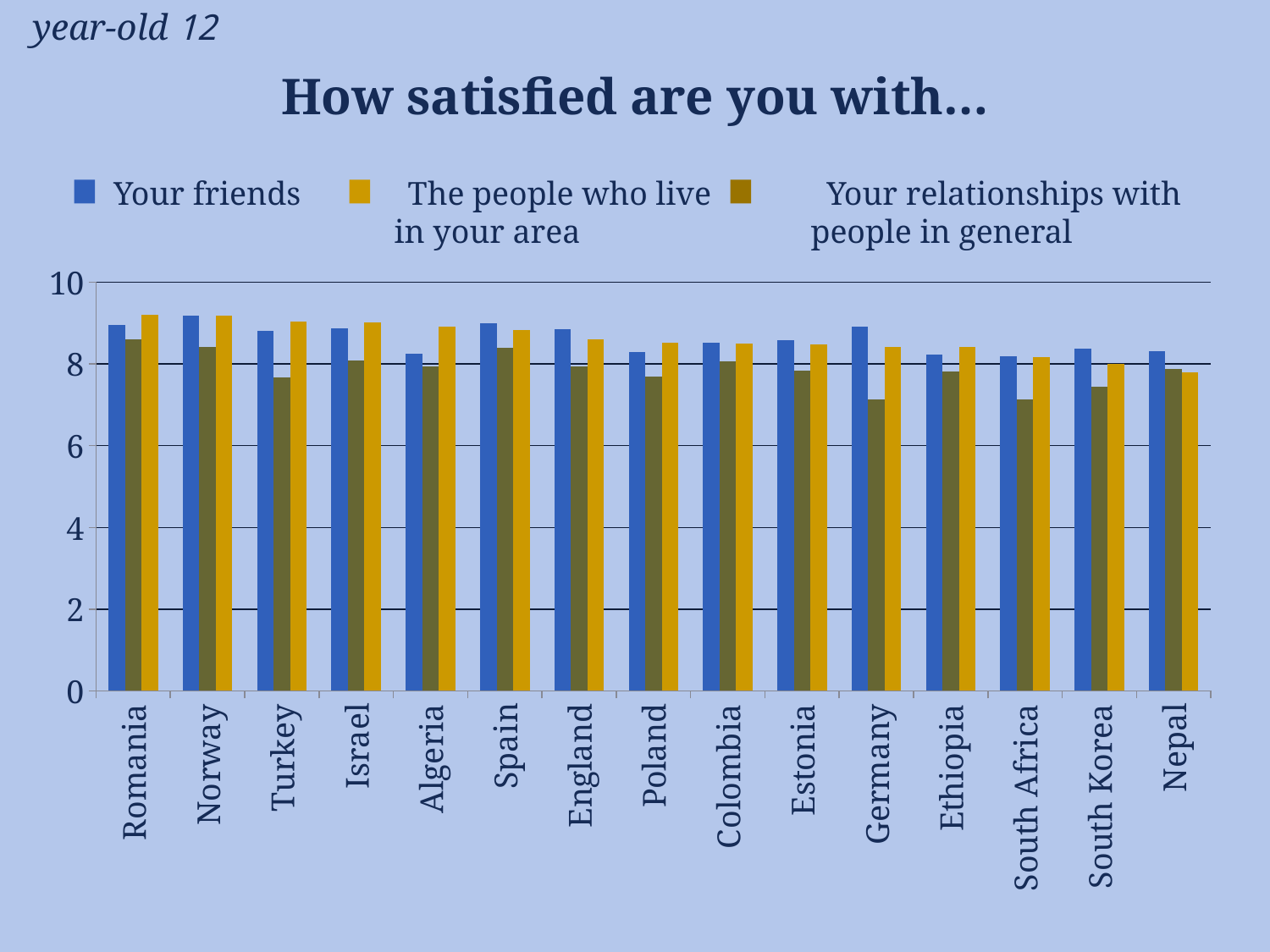

12 year-old
# How satisfied are you with…
  Your friends             The people who live              Your relationships with
                                    in your area                            people in general

### Chart

| Category | Your friends | The people who live in you area | your relationships with people in general |
|---|---|---|---|
| Romania | 8.95073235685753 | 8.60589812332438 | 9.20791415157612 |
| Norway | 9.18078512396692 | 8.42133051742345 | 9.19166666666669 |
| Turkey | 8.80825958702065 | 7.67192118226601 | 9.03451676528599 |
| Israel | 8.8724832214765 | 8.08472686733557 | 9.01773835920177 |
| Algeria | 8.24980237154149 | 7.94098883572569 | 8.90335463258785 |
| Spain | 8.98764705882353 | 8.39010017678256 | 8.82647058823529 |
| England | 8.84485407066052 | 7.93312836279784 | 8.59273570324575 |
| Poland | 8.28838582677167 | 7.68186323092171 | 8.5212240868707 |
| Colombia | 8.50941422594142 | 8.06054279749477 | 8.50261233019854 |
| Estonia | 8.5728250244379 | 7.84086444007858 | 8.47595682041217 |
| Germany | 8.91124260355028 | 7.13038277511961 | 8.41717049576783 |
| Ethiopia | 8.22244897959185 | 7.80816326530612 | 8.41122448979592 |
| South Africa | 8.19363395225465 | 7.12732095490717 | 8.16091954022989 |
| South Korea | 8.37548188126446 | 7.44517374517375 | 8.00115919629057 |
| Nepal | 8.32153690596562 | 7.88591983556013 | 7.79141104294478 |